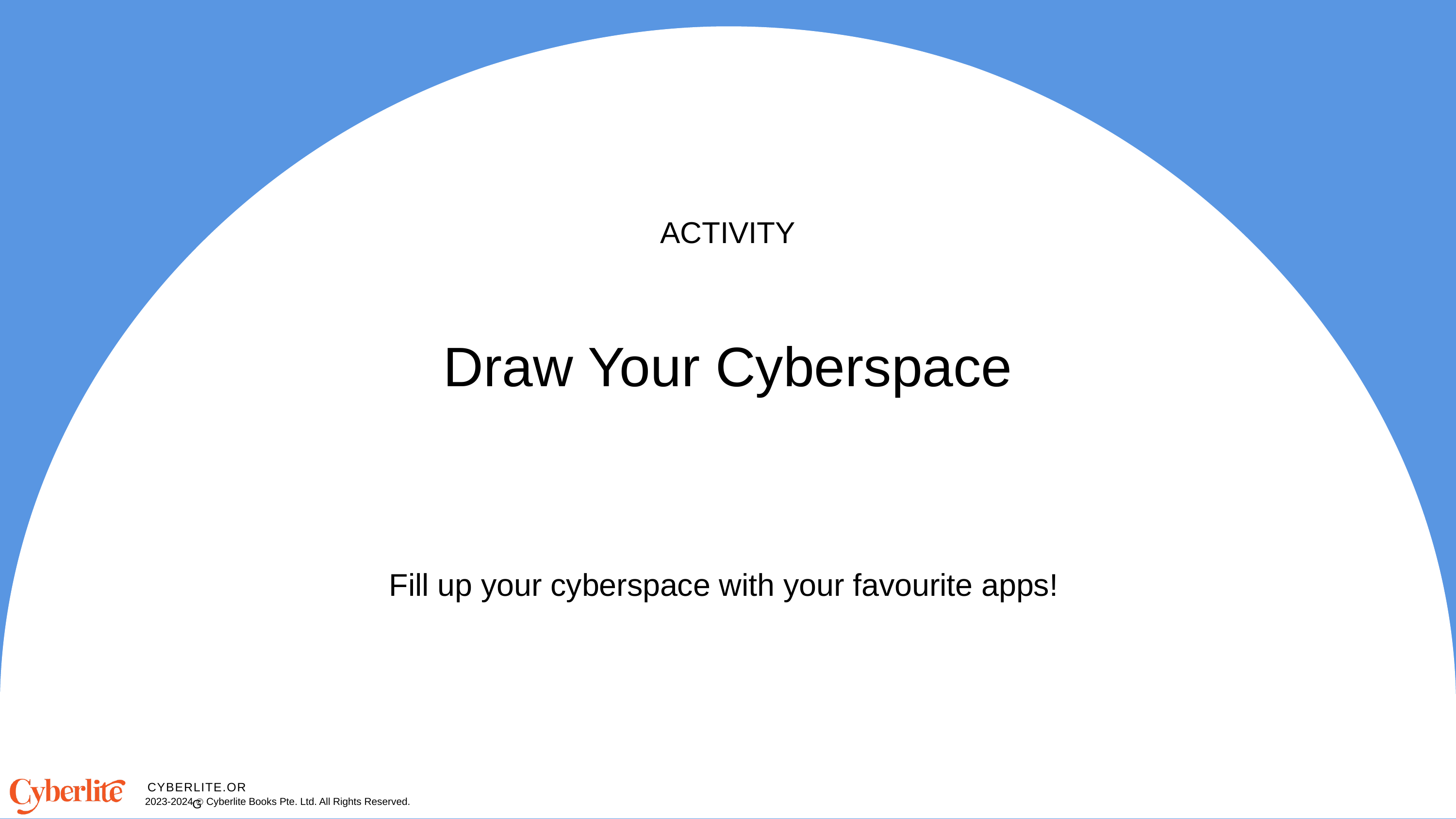

ACTIVITY
Draw Your Cyberspace
Fill up your cyberspace with your favourite apps!

CYBERLITE.ORG
2023-2024 Ⓒ Cyberlite Books Pte. Ltd. All Rights Reserved.